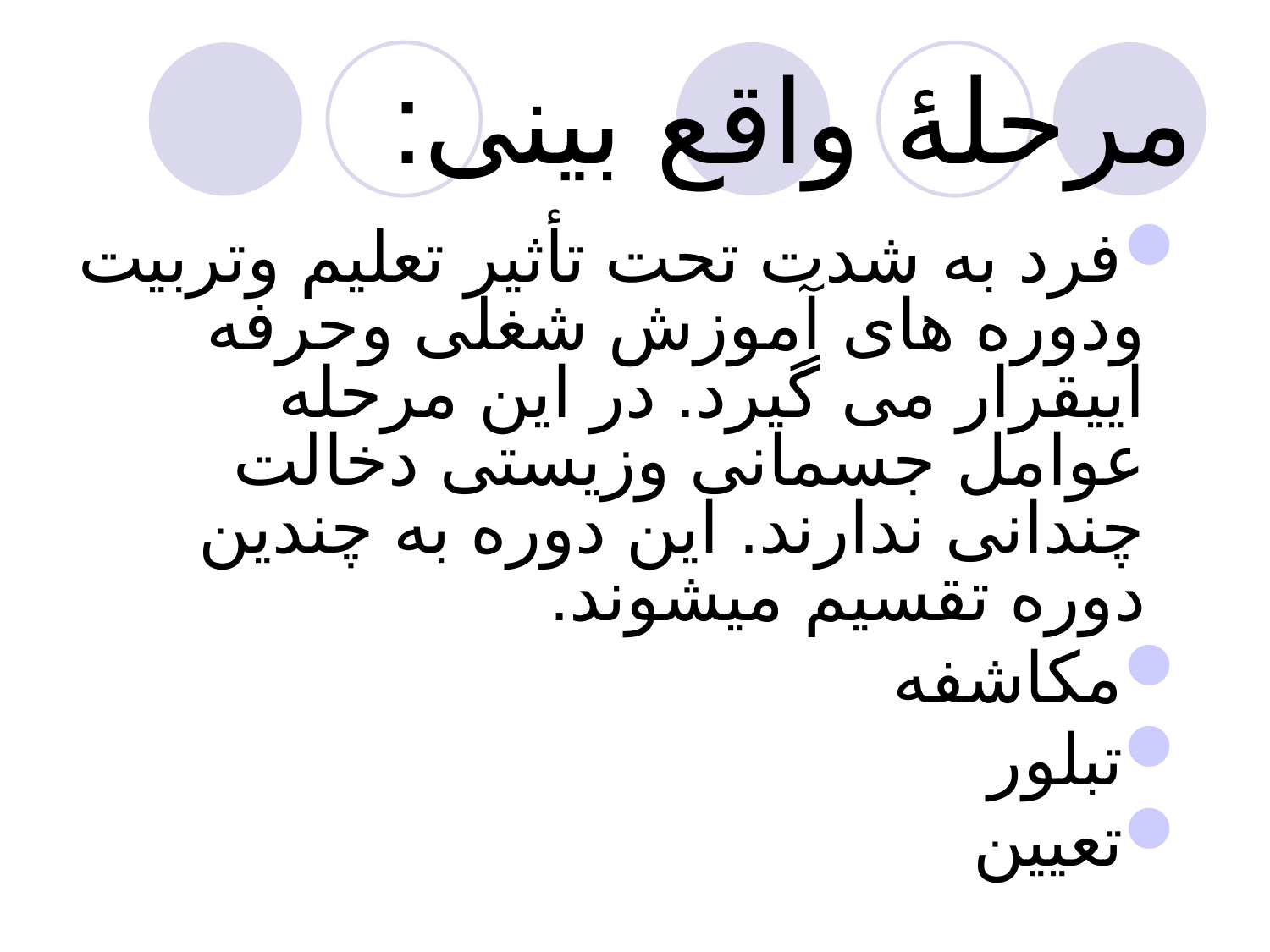

# مرحلۀ واقع بینی:
فرد به شدت تحت تأثیر تعلیم وتربیت ودوره های آموزش شغلی وحرفه اییقرار می گیرد. در این مرحله عوامل جسمانی وزیستی دخالت چندانی ندارند. این دوره به چندین دوره تقسیم میشوند.
مکاشفه
تبلور
تعیین